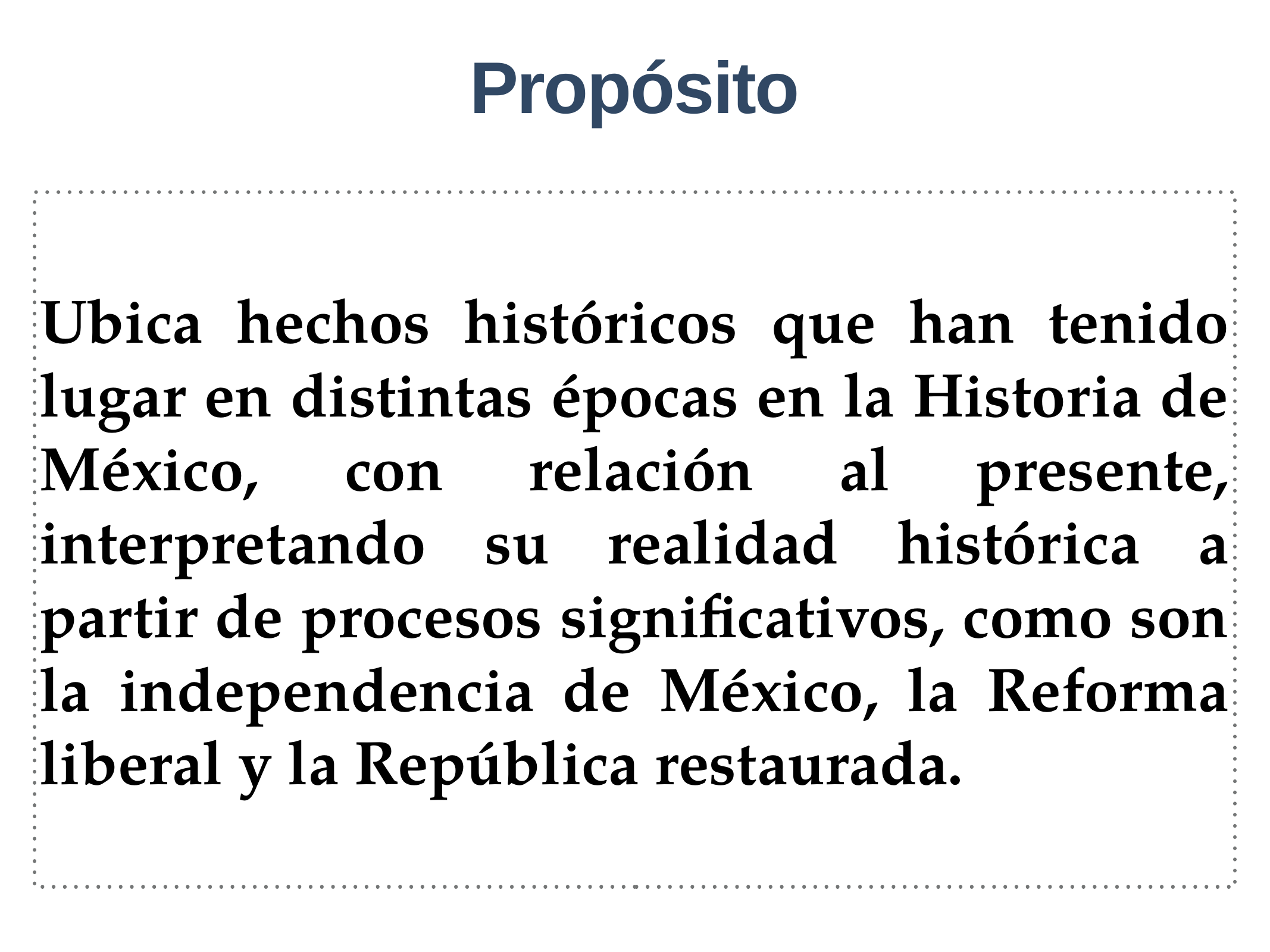

# Propósito

Ubica hechos históricos que han tenido lugar en distintas épocas en la Historia de México, con relación al presente, interpretando su realidad histórica a partir de procesos significativos, como son la independencia de México, la Reforma liberal y la República restaurada.